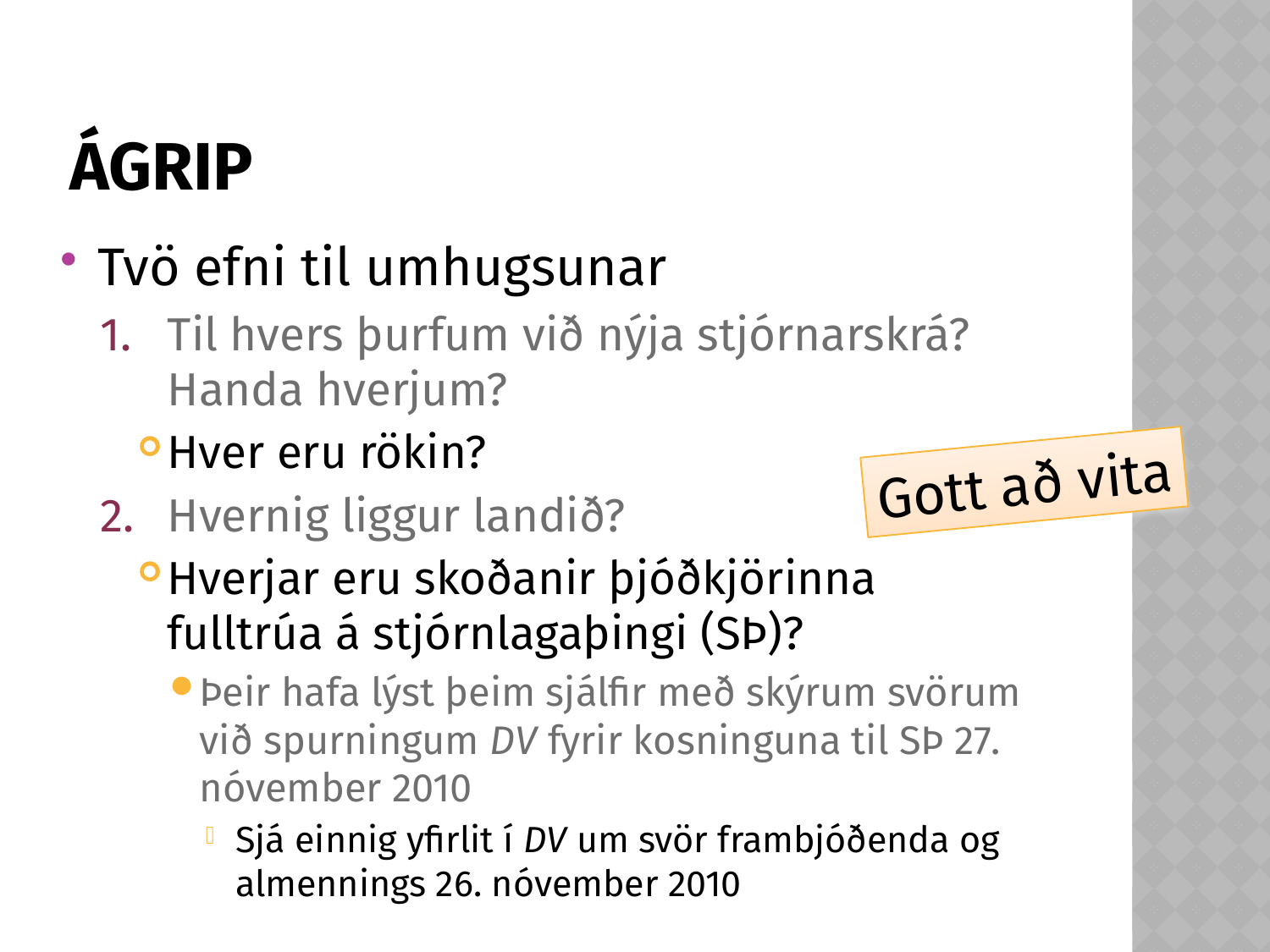

# ágrip
Tvö efni til umhugsunar
Til hvers þurfum við nýja stjórnarskrá? Handa hverjum?
Hver eru rökin?
Hvernig liggur landið?
Hverjar eru skoðanir þjóðkjörinna fulltrúa á stjórnlagaþingi (SÞ)?
Þeir hafa lýst þeim sjálfir með skýrum svörum við spurningum DV fyrir kosninguna til SÞ 27. nóvember 2010
Sjá einnig yfirlit í DV um svör frambjóðenda og almennings 26. nóvember 2010
Gott að vita